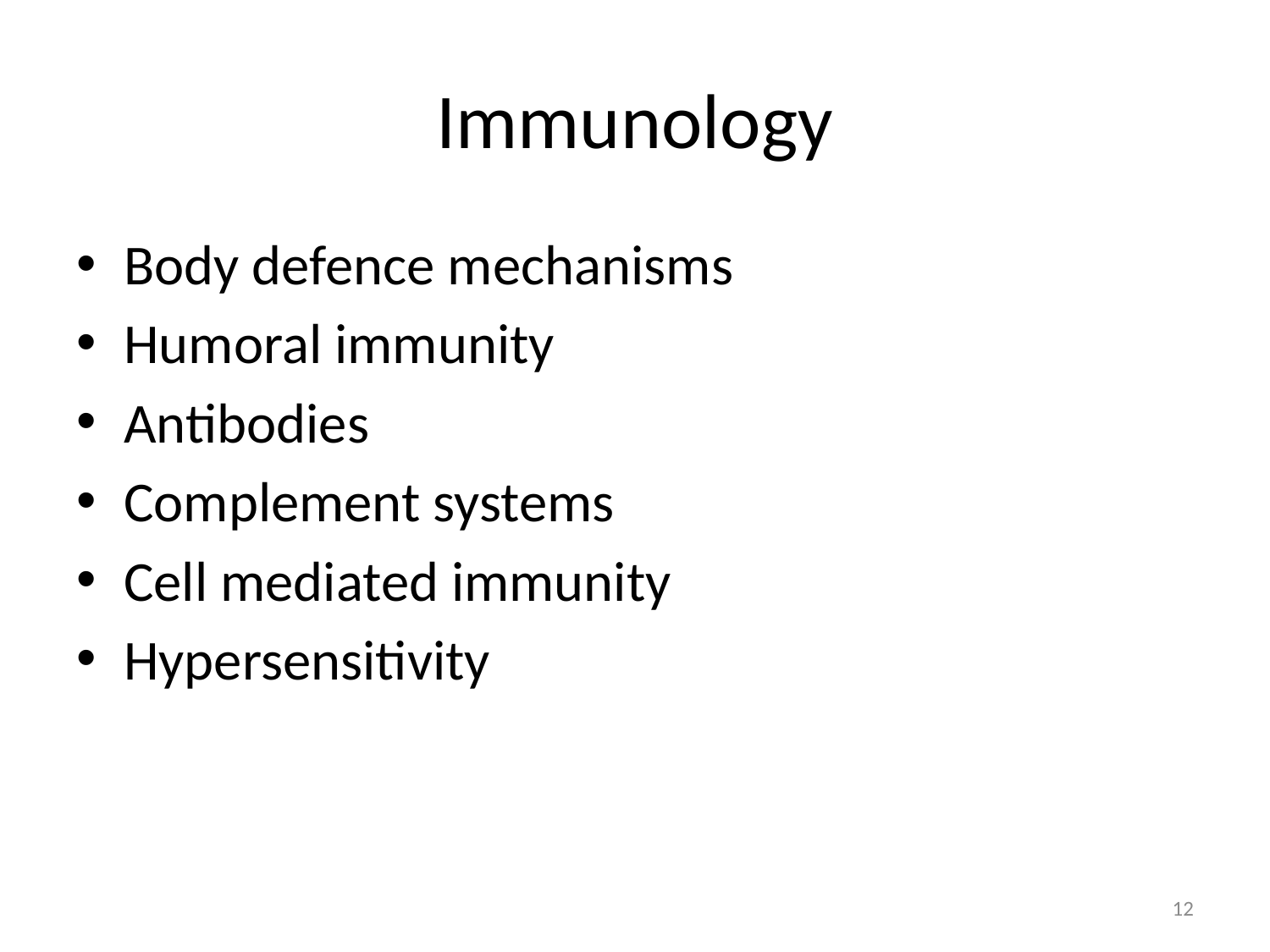

# Immunology
Body defence mechanisms
Humoral immunity
Antibodies
Complement systems
Cell mediated immunity
Hypersensitivity

12